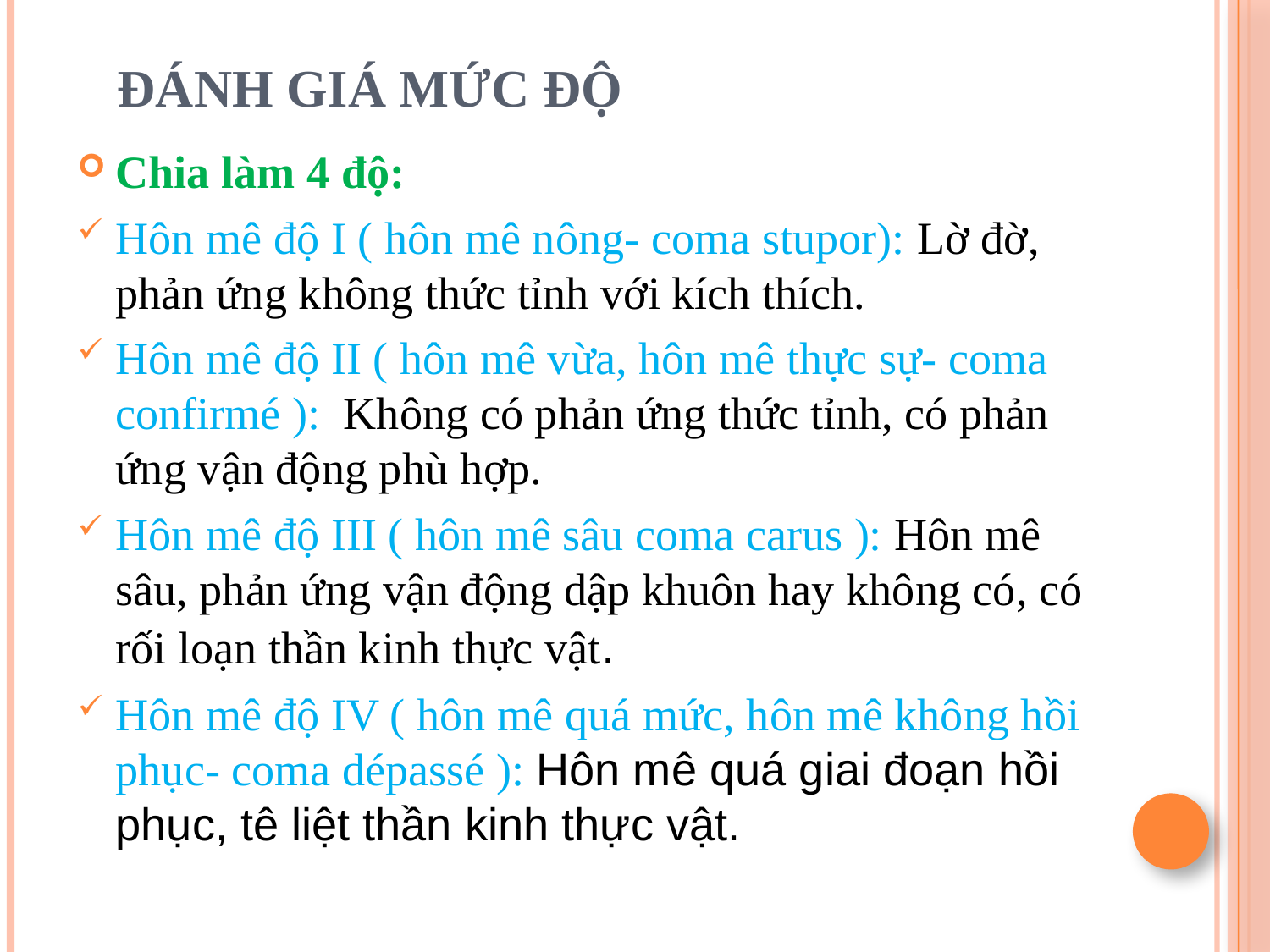

# ĐÁNH GIÁ MỨC ĐỘ
Chia làm 4 độ:
Hôn mê độ I ( hôn mê nông- coma stupor): Lờ đờ, phản ứng không thức tỉnh với kích thích.
Hôn mê độ II ( hôn mê vừa, hôn mê thực sự- coma confirmé ):  Không có phản ứng thức tỉnh, có phản ứng vận động phù hợp.
Hôn mê độ III ( hôn mê sâu coma carus ): Hôn mê sâu, phản ứng vận động dập khuôn hay không có, có rối loạn thần kinh thực vật.
Hôn mê độ IV ( hôn mê quá mức, hôn mê không hồi phục- coma dépassé ): Hôn mê quá giai đoạn hồi phục, tê liệt thần kinh thực vật.